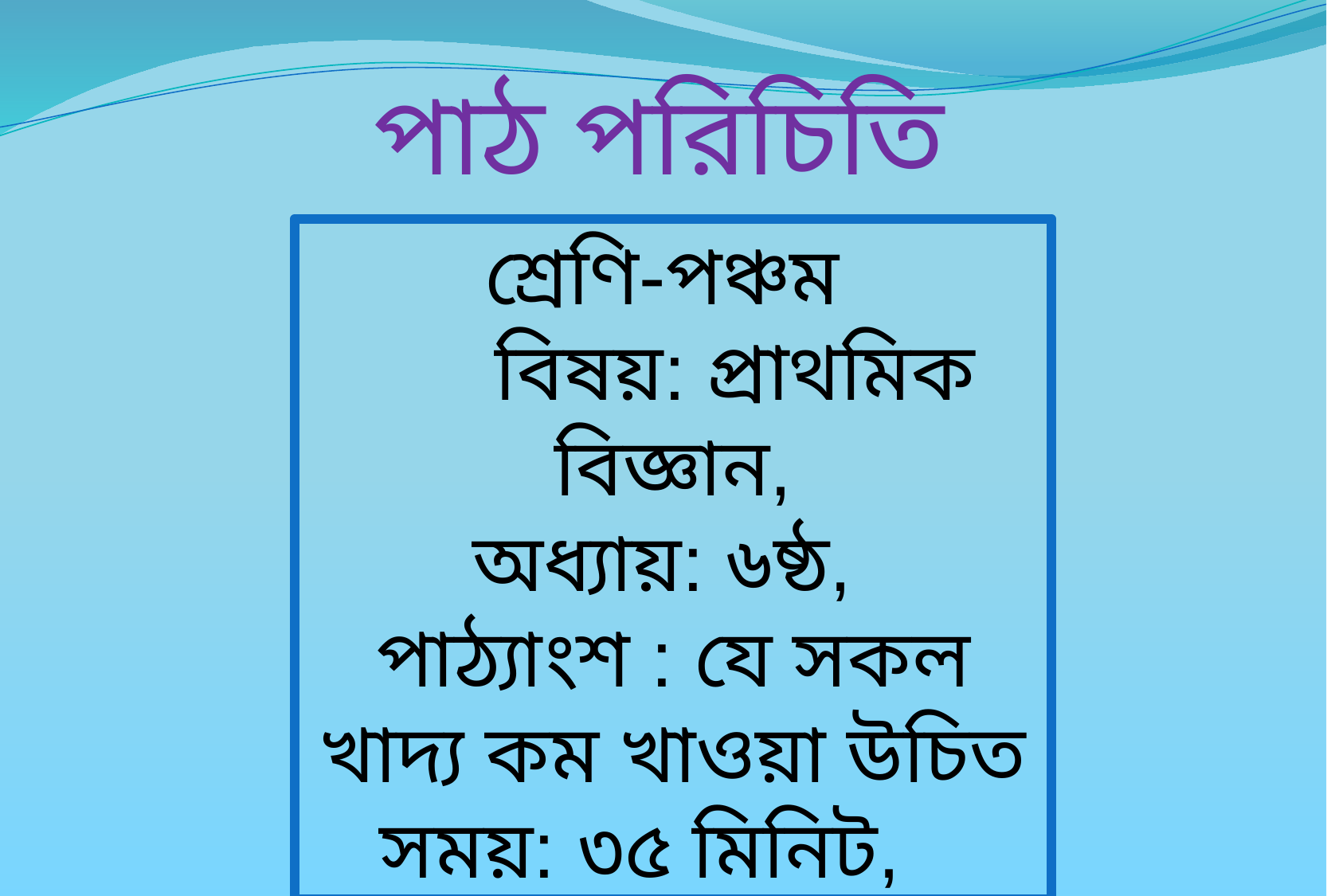

পাঠ পরিচিতি
শ্রেণি-পঞ্চম
      বিষয়: প্রাথমিক বিজ্ঞান,
অধ্যায়: ৬ষ্ঠ,
পাঠ্যাংশ : যে সকল খাদ্য কম খাওয়া উচিত
সময়: ৩৫ মিনিট,